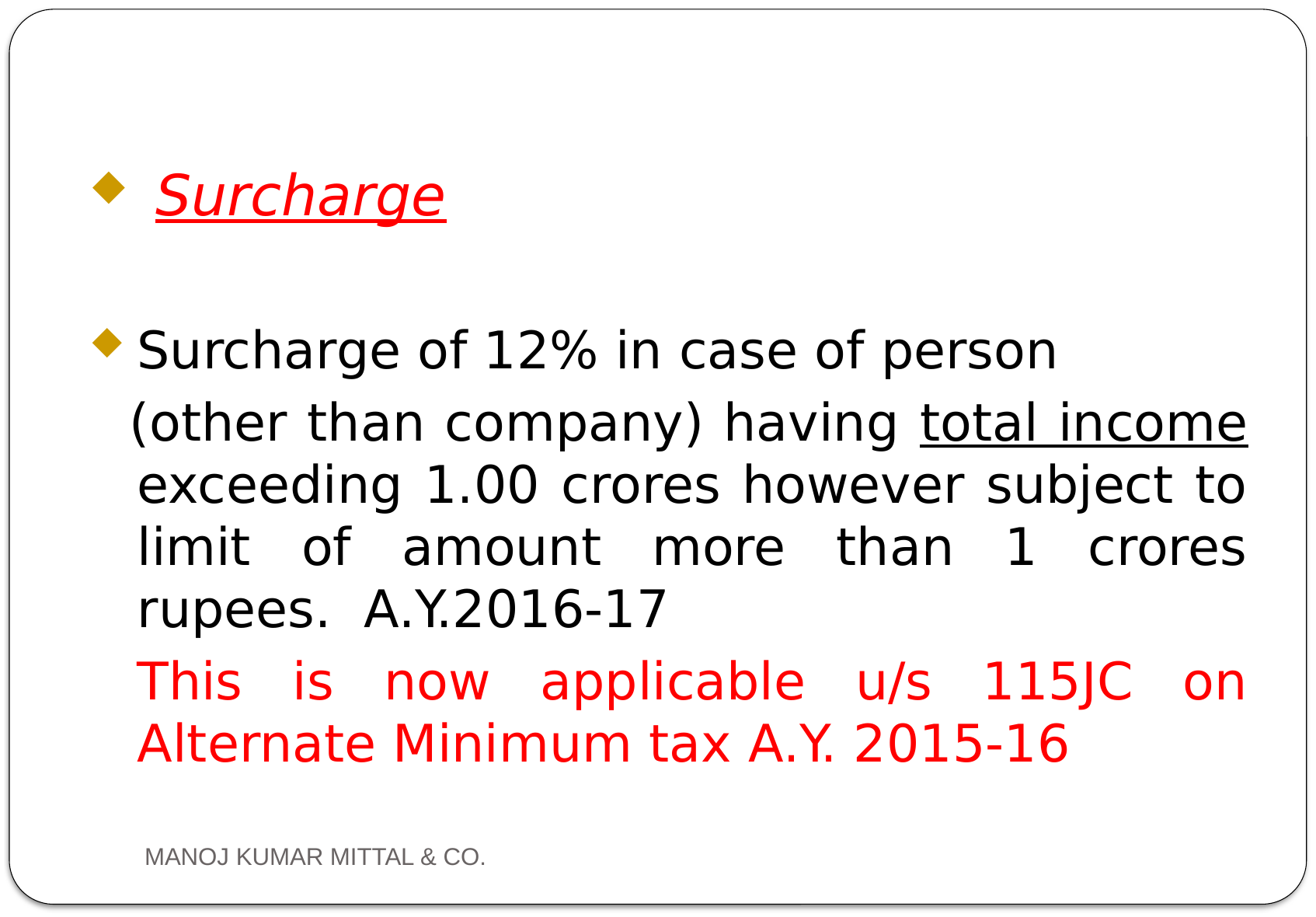

Surcharge

Surcharge of 12% in case of person
  (other than company) having total income exceeding 1.00 crores however subject to limit of amount more than 1 crores rupees.  A.Y.2016-17
	This is now applicable u/s 115JC on Alternate Minimum tax A.Y. 2015-16

MANOJ KUMAR MITTAL & CO.